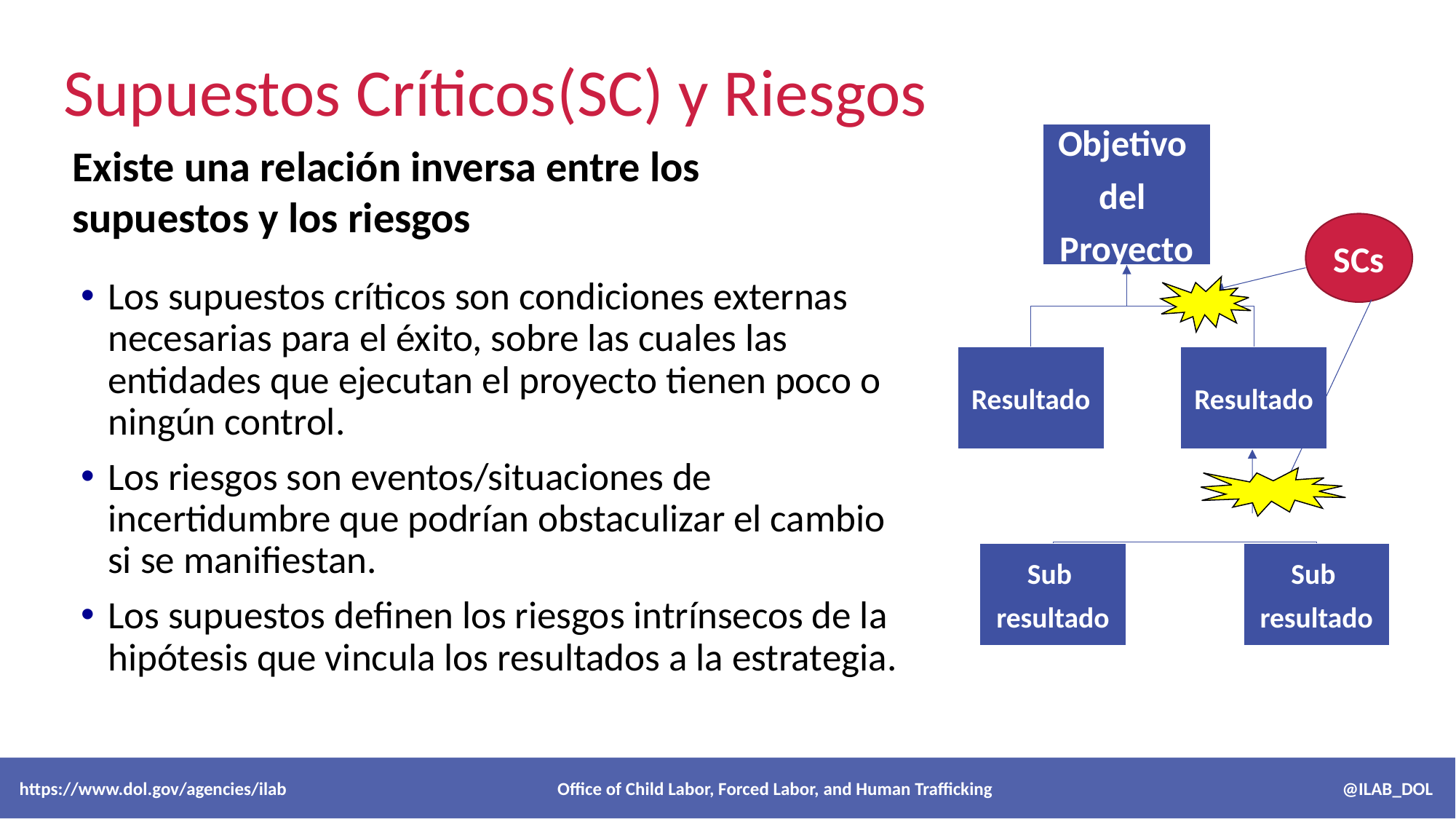

Supuestos Críticos(SC) y Riesgos
Objetivo
del
Proyecto
SCs

Resultado
Resultado

Sub
resultado
Sub
resultado
Existe una relación inversa entre los supuestos y los riesgos
Los supuestos críticos son condiciones externas necesarias para el éxito, sobre las cuales las entidades que ejecutan el proyecto tienen poco o ningún control.
Los riesgos son eventos/situaciones de incertidumbre que podrían obstaculizar el cambio si se manifiestan.
Los supuestos definen los riesgos intrínsecos de la hipótesis que vincula los resultados a la estrategia.

   https://www.dol.gov/agencies/ilab                                                                 Office of Child Labor, Forced Labor, and Human Trafficking                                                                                    @ILAB_DOL